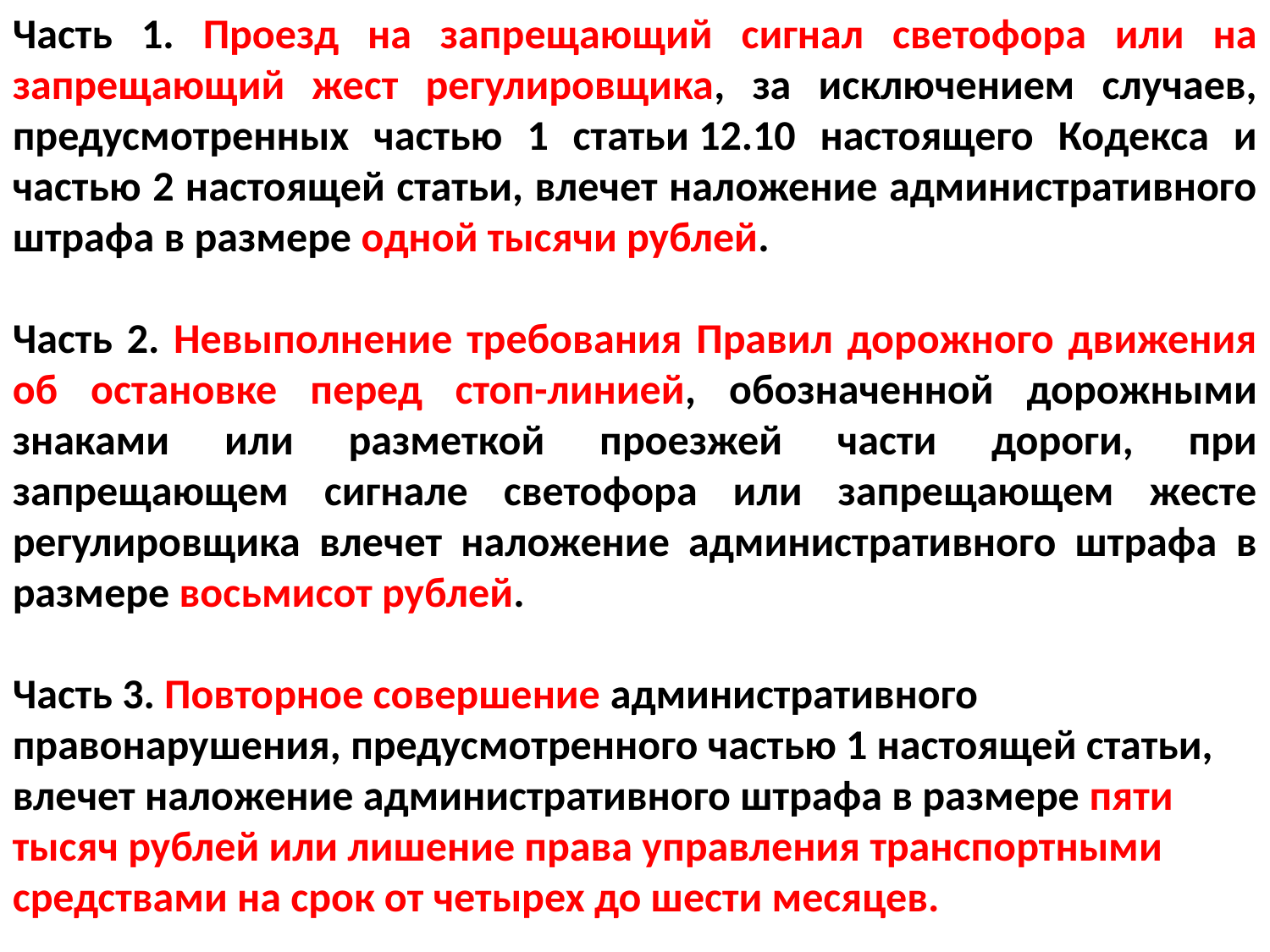

Часть 1. Проезд на запрещающий сигнал светофора или на запрещающий жест регулировщика, за исключением случаев, предусмотренных частью 1 статьи 12.10 настоящего Кодекса и частью 2 настоящей статьи, влечет наложение административного штрафа в размере одной тысячи рублей.

Часть 2. Невыполнение требования Правил дорожного движения об остановке перед стоп-линией, обозначенной дорожными знаками или разметкой проезжей части дороги, при запрещающем сигнале светофора или запрещающем жесте регулировщика влечет наложение административного штрафа в размере восьмисот рублей.

Часть 3. Повторное совершение административного правонарушения, предусмотренного частью 1 настоящей статьи, влечет наложение административного штрафа в размере пяти тысяч рублей или лишение права управления транспортными средствами на срок от четырех до шести месяцев.